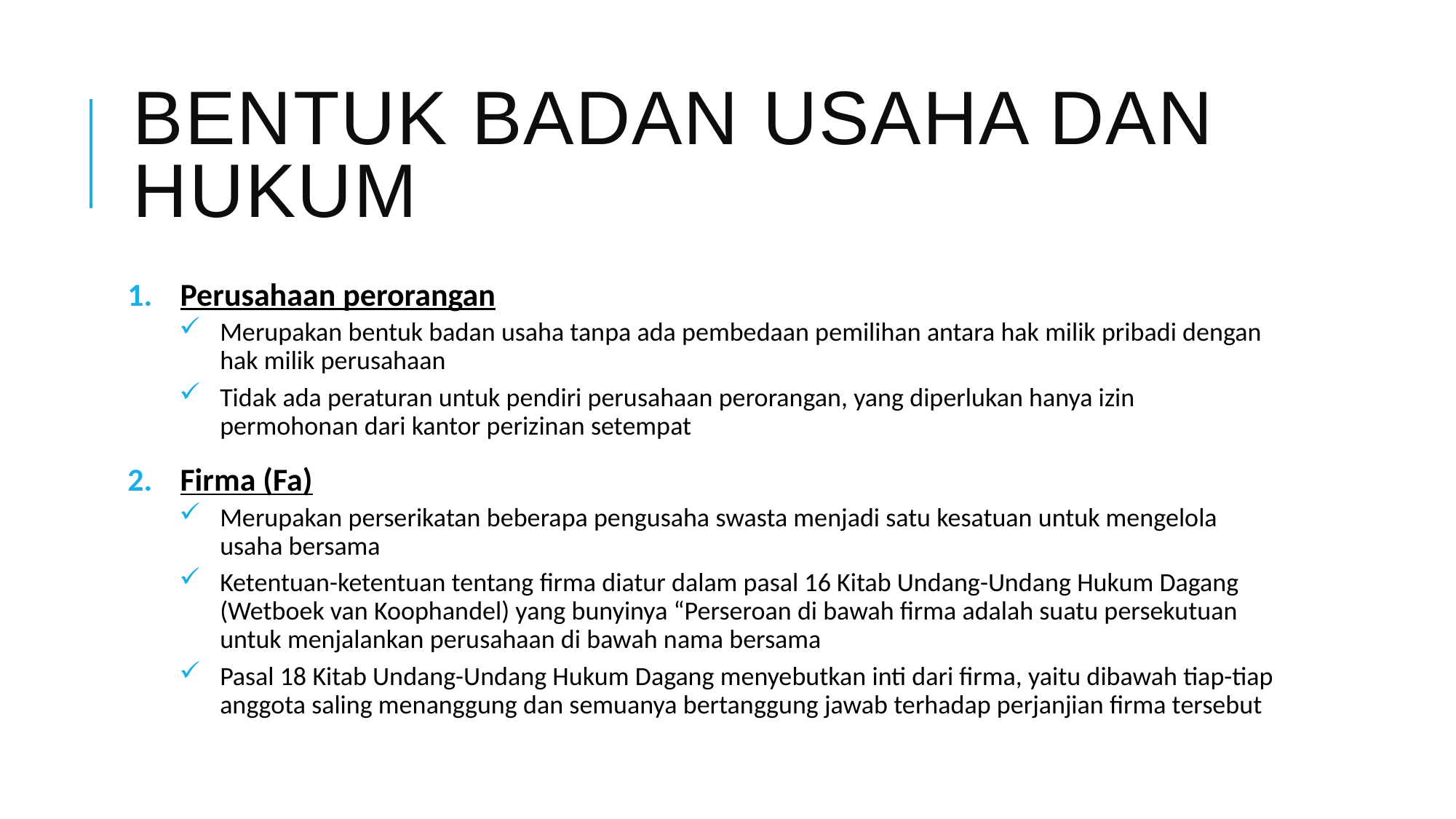

# Bentuk badan usaha dan hukum
Perusahaan perorangan
Merupakan bentuk badan usaha tanpa ada pembedaan pemilihan antara hak milik pribadi dengan hak milik perusahaan
Tidak ada peraturan untuk pendiri perusahaan perorangan, yang diperlukan hanya izin permohonan dari kantor perizinan setempat
Firma (Fa)
Merupakan perserikatan beberapa pengusaha swasta menjadi satu kesatuan untuk mengelola usaha bersama
Ketentuan-ketentuan tentang firma diatur dalam pasal 16 Kitab Undang-Undang Hukum Dagang (Wetboek van Koophandel) yang bunyinya “Perseroan di bawah firma adalah suatu persekutuan untuk menjalankan perusahaan di bawah nama bersama
Pasal 18 Kitab Undang-Undang Hukum Dagang menyebutkan inti dari firma, yaitu dibawah tiap-tiap anggota saling menanggung dan semuanya bertanggung jawab terhadap perjanjian firma tersebut